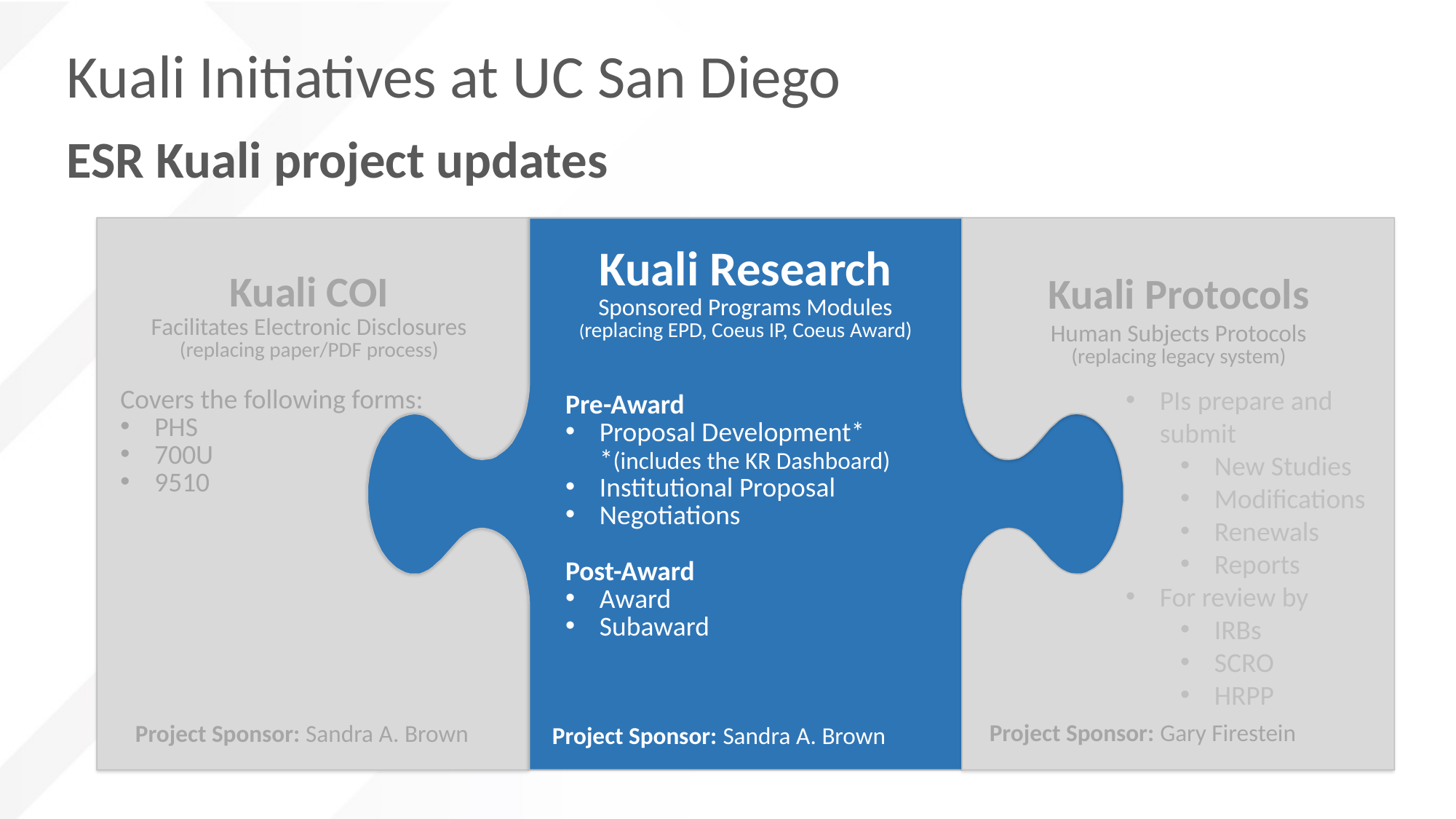

# Kuali Initiatives at UC San Diego
ESR Kuali project updates

Kuali Research
Sponsored Programs Modules
(replacing EPD, Coeus IP, Coeus Award)

Pre-Award
Proposal Development* *(includes the KR Dashboard)
Institutional Proposal
Negotiations

Post-Award
Award
Subaward
Kuali COI
Facilitates Electronic Disclosures
(replacing paper/PDF process)

Covers the following forms:
PHS
700U
9510

Kuali Protocols
Human Subjects Protocols
(replacing legacy system)
PIs prepare and submit
New Studies
Modifications
Renewals
Reports
For review by
IRBs
SCRO
HRPP
Project Sponsor: Gary Firestein
Project Sponsor: Sandra A. Brown
Project Sponsor: Sandra A. Brown